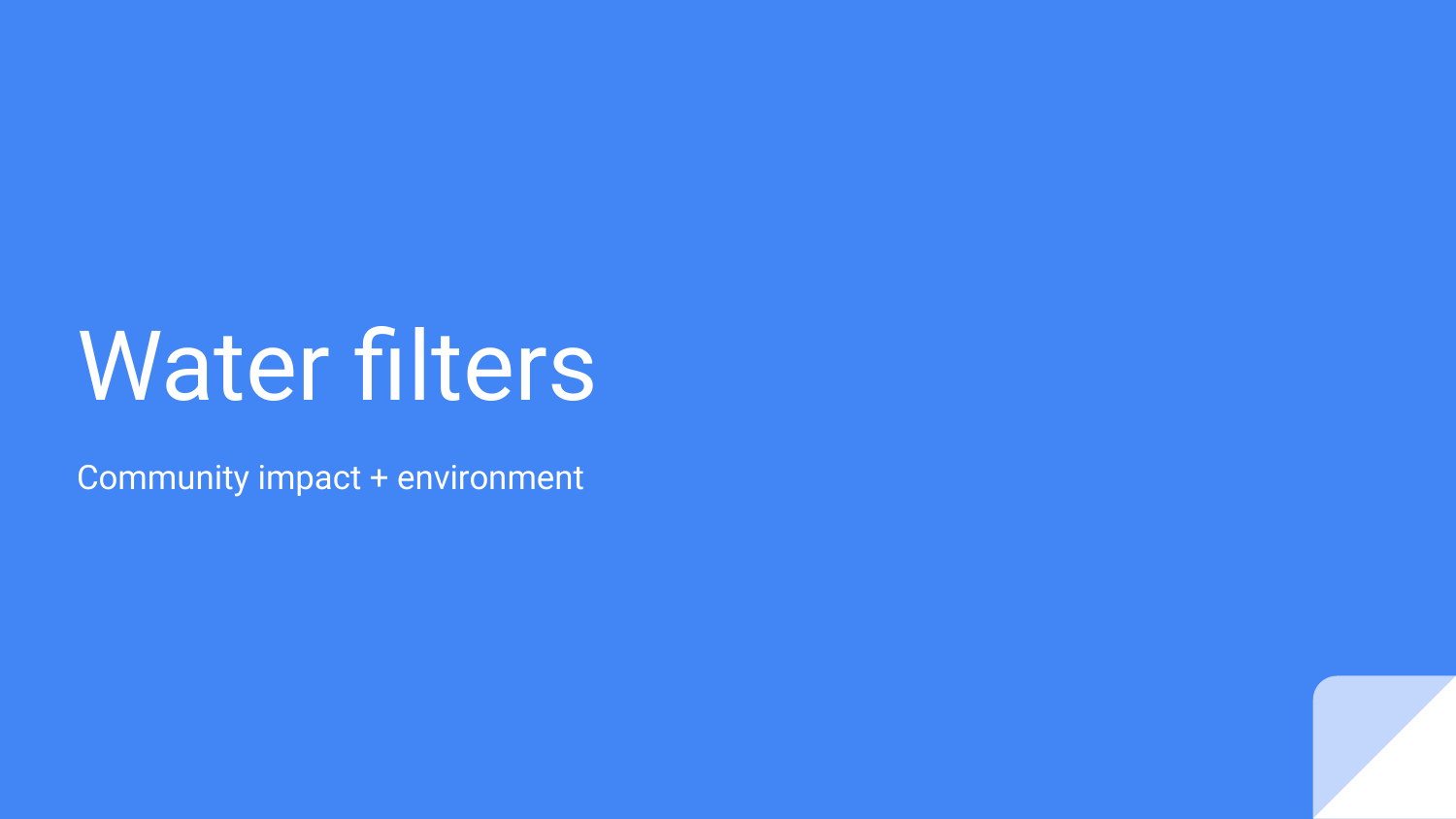

# Water filters
Community impact + environment